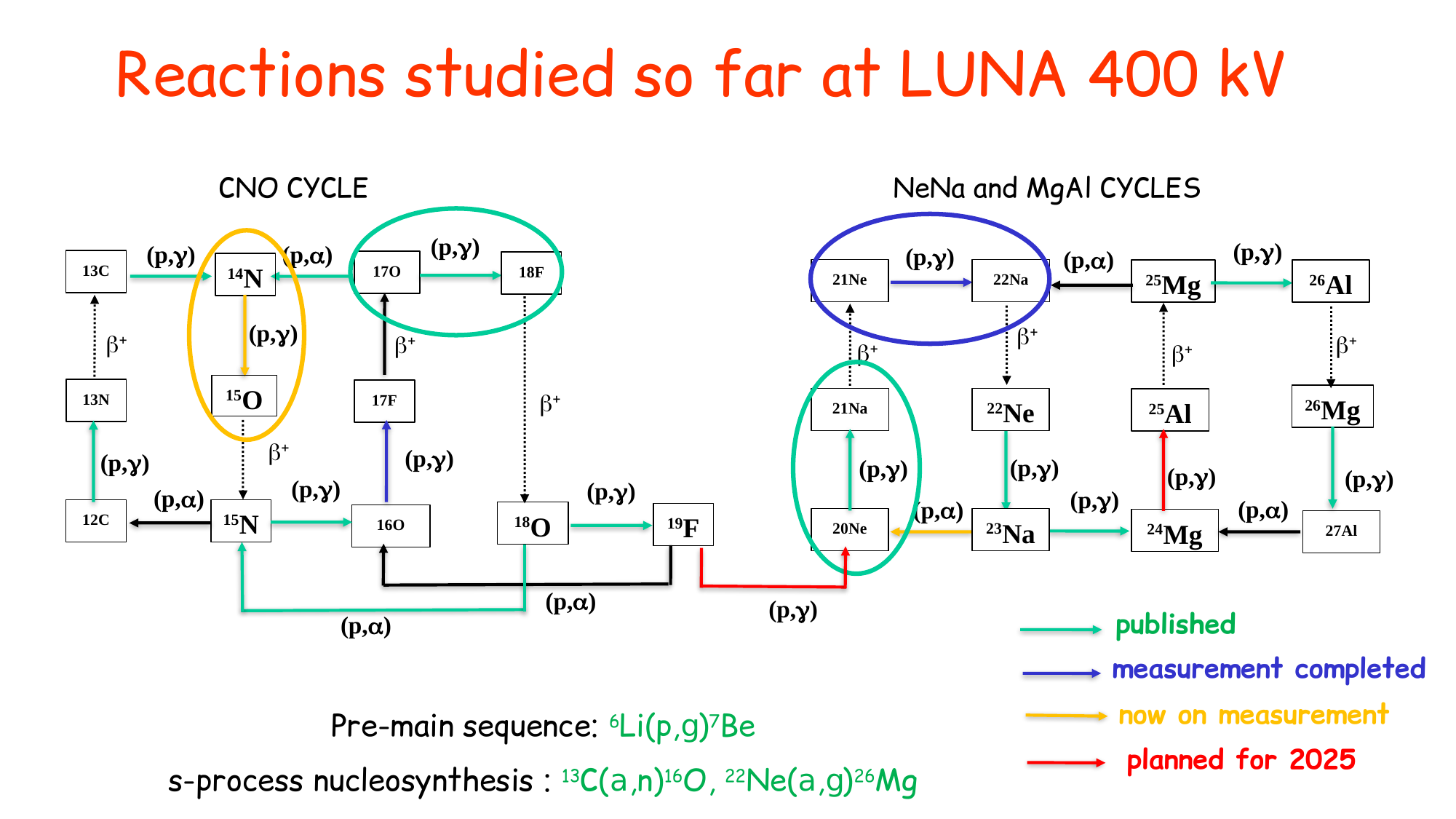

Reactions studied so far at LUNA 400 kV

NeNa and MgAl CYCLES
CNO CYCLE

(p,γ)
(p,γ)

(p,γ)
(p,α)
(p,γ)
(p,α)
13C
17O
18F
14N
21Ne
22Na
25Mg
26Al

(p,γ)
β+
β+
β+
β+
β+
β+

15O
13N
β+
17F
26Mg
21Na
22Ne
25Al

β+

(p,γ)
(p,γ)
(p,γ)
(p,γ)
(p,γ)
(p,γ)
(p,γ)
(p,γ)
(p,α)
(p,γ)
(p,α)
(p,α)
12C
15N
18O
19F
16O
20Ne
23Na
24Mg
27Al

(p,α)

(p,γ)
published
(p,α)

measurement completed

now on measurement
Pre-main sequence: 6Li(p,γ)7Be
s-process nucleosynthesis : 13C(α,n)16O, 22Ne(α,γ)26Mg

planned for 2025

Key reactions in Nuclear Astrophysics – ECT* Trento
10